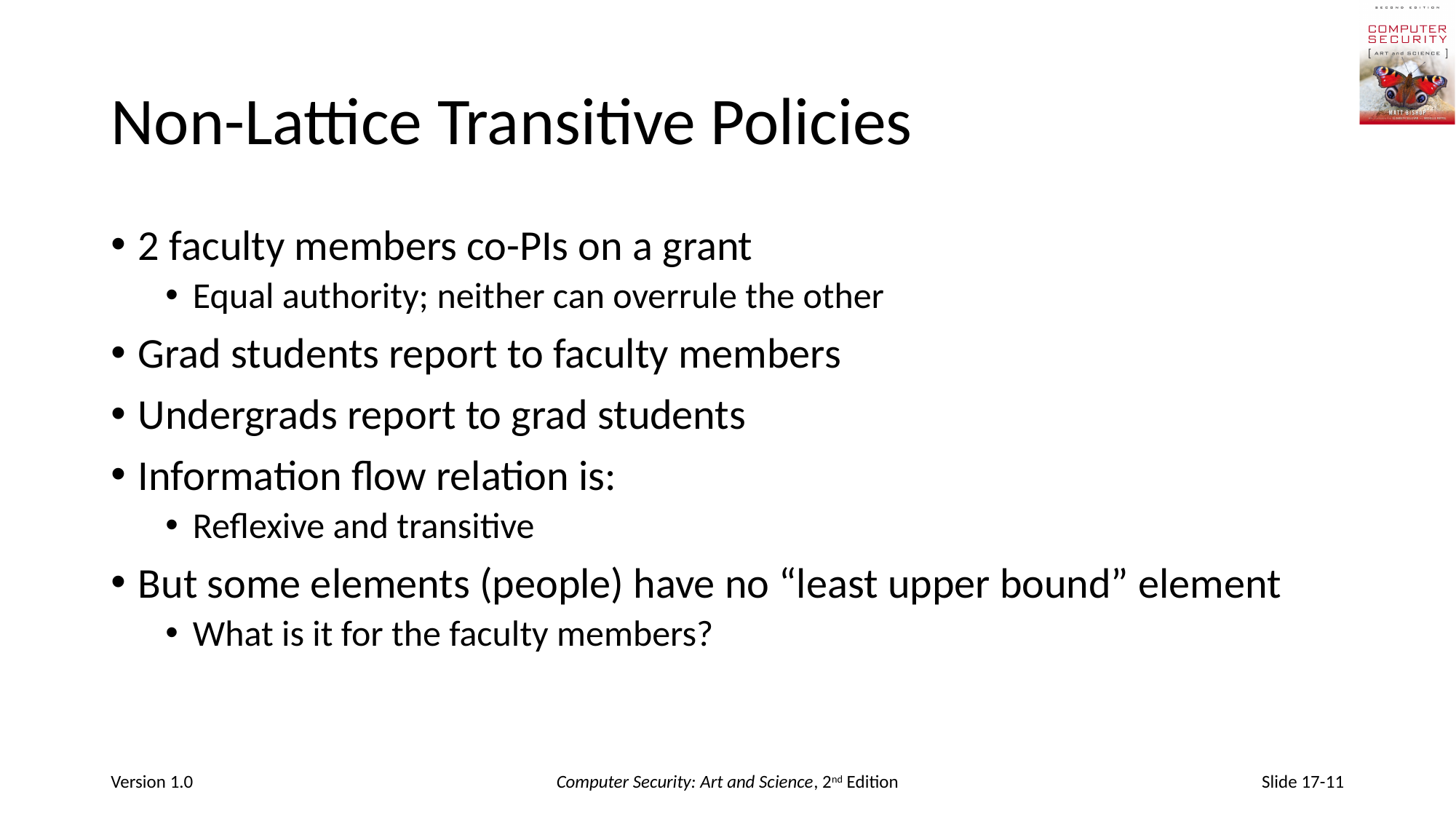

# Non-Lattice Transitive Policies
2 faculty members co-PIs on a grant
Equal authority; neither can overrule the other
Grad students report to faculty members
Undergrads report to grad students
Information flow relation is:
Reflexive and transitive
But some elements (people) have no “least upper bound” element
What is it for the faculty members?
Version 1.0
Computer Security: Art and Science, 2nd Edition
Slide 17-11